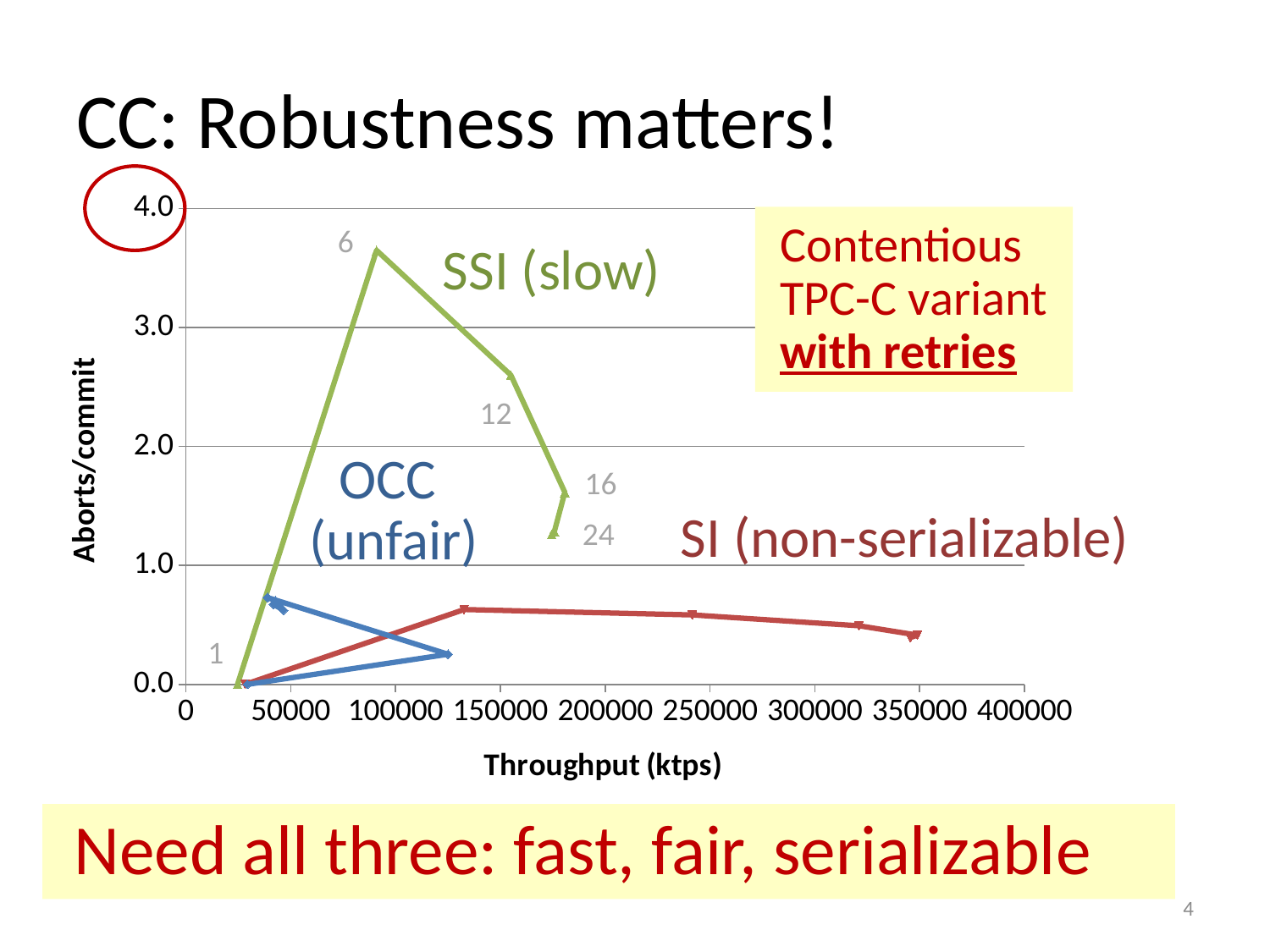

# CC: Robustness matters!

### Chart

| Category | silo-snapshots | SI | SSI |
|---|---|---|---|
Contentious
TPC-C variant
with retries
6
SSI (slow)
12
OCC
(unfair)
16
SI (non-serializable)
24
1
  Need all three: fast, fair, serializable
4